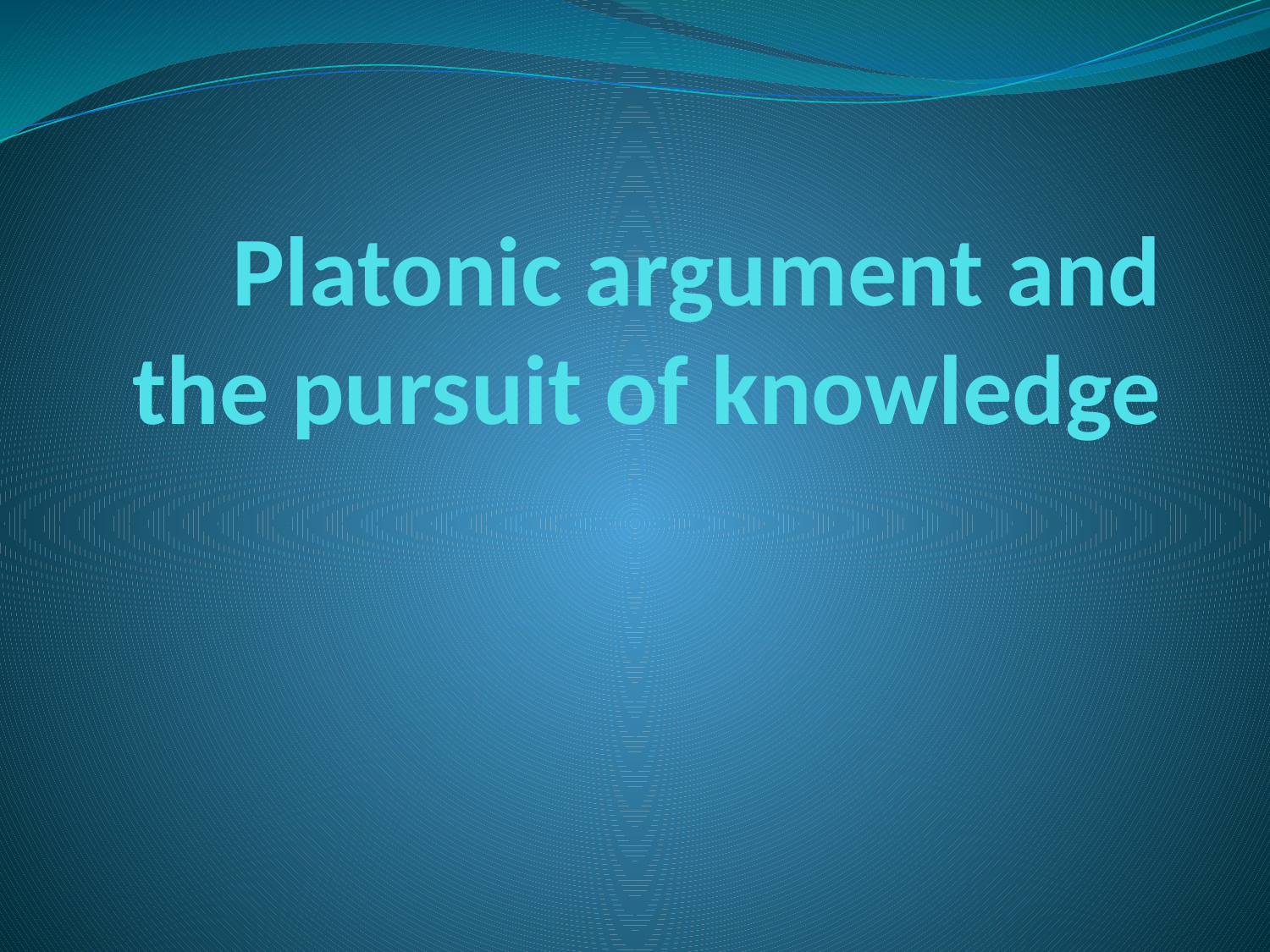

# Platonic argument and the pursuit of knowledge